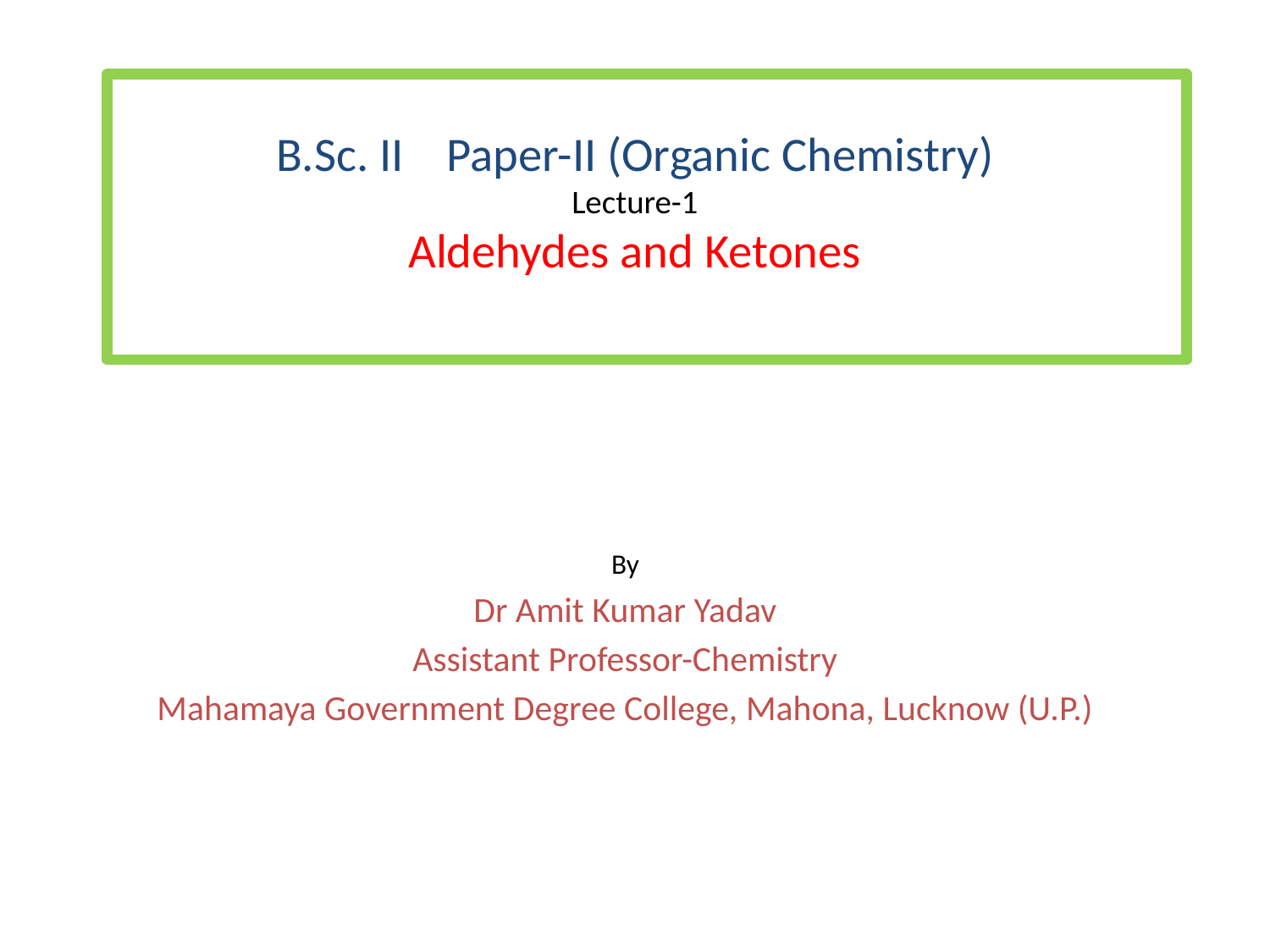

# B.Sc. II    Paper-II (Organic Chemistry) Lecture-1 Aldehydes and Ketones
By
Dr Amit Kumar Yadav
Assistant Professor-Chemistry
Mahamaya Government Degree College, Mahona, Lucknow (U.P.)